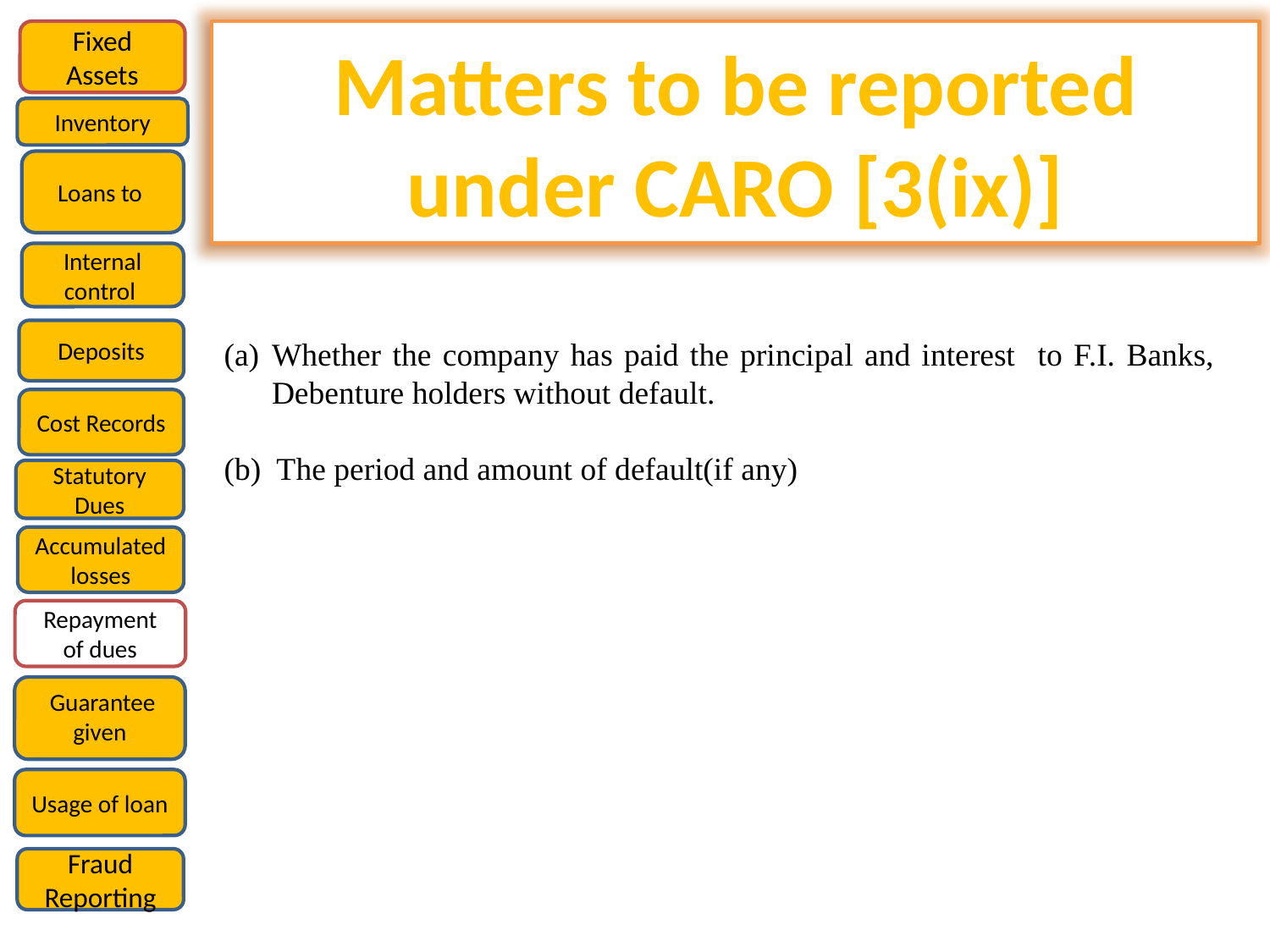

Fixed Assets
Matters to be reported under CARO [3(ix)]
Inventory
Loans to
Internal control
Deposits
Whether the company has paid the principal and interest  to F.I. Banks, Debenture holders without default.

(b)  The period and amount of default(if any)
Cost Records
Statutory Dues
Accumulated losses
Repayment of dues

 Guarantee given

Usage of loan
Fraud Reporting